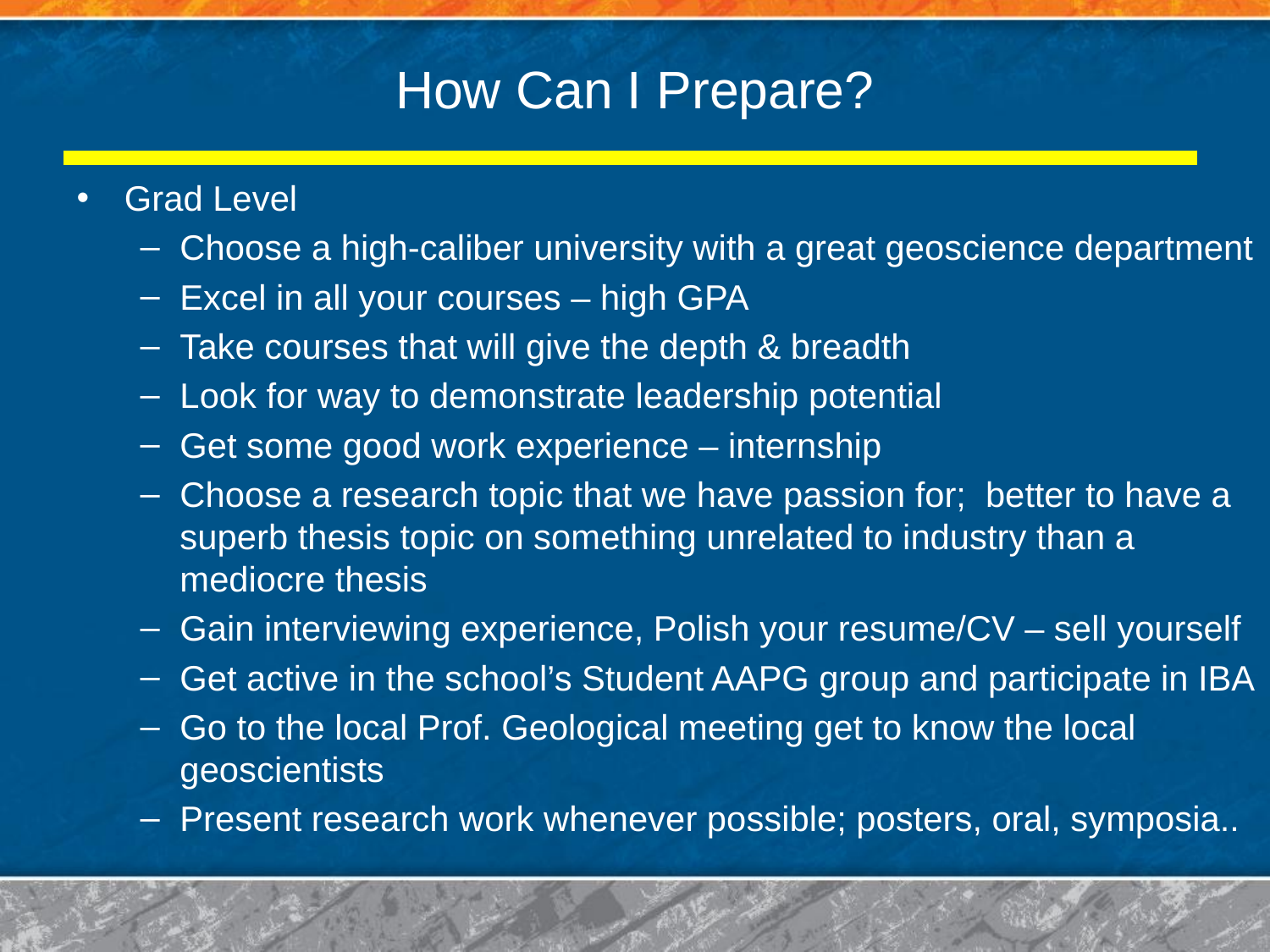

# How Can I Prepare?
Grad Level
Choose a high-caliber university with a great geoscience department
Excel in all your courses – high GPA
Take courses that will give the depth & breadth
Look for way to demonstrate leadership potential
Get some good work experience – internship
Choose a research topic that we have passion for;  better to have a superb thesis topic on something unrelated to industry than a mediocre thesis
Gain interviewing experience, Polish your resume/CV – sell yourself
Get active in the school’s Student AAPG group and participate in IBA
Go to the local Prof. Geological meeting get to know the local geoscientists
Present research work whenever possible; posters, oral, symposia..